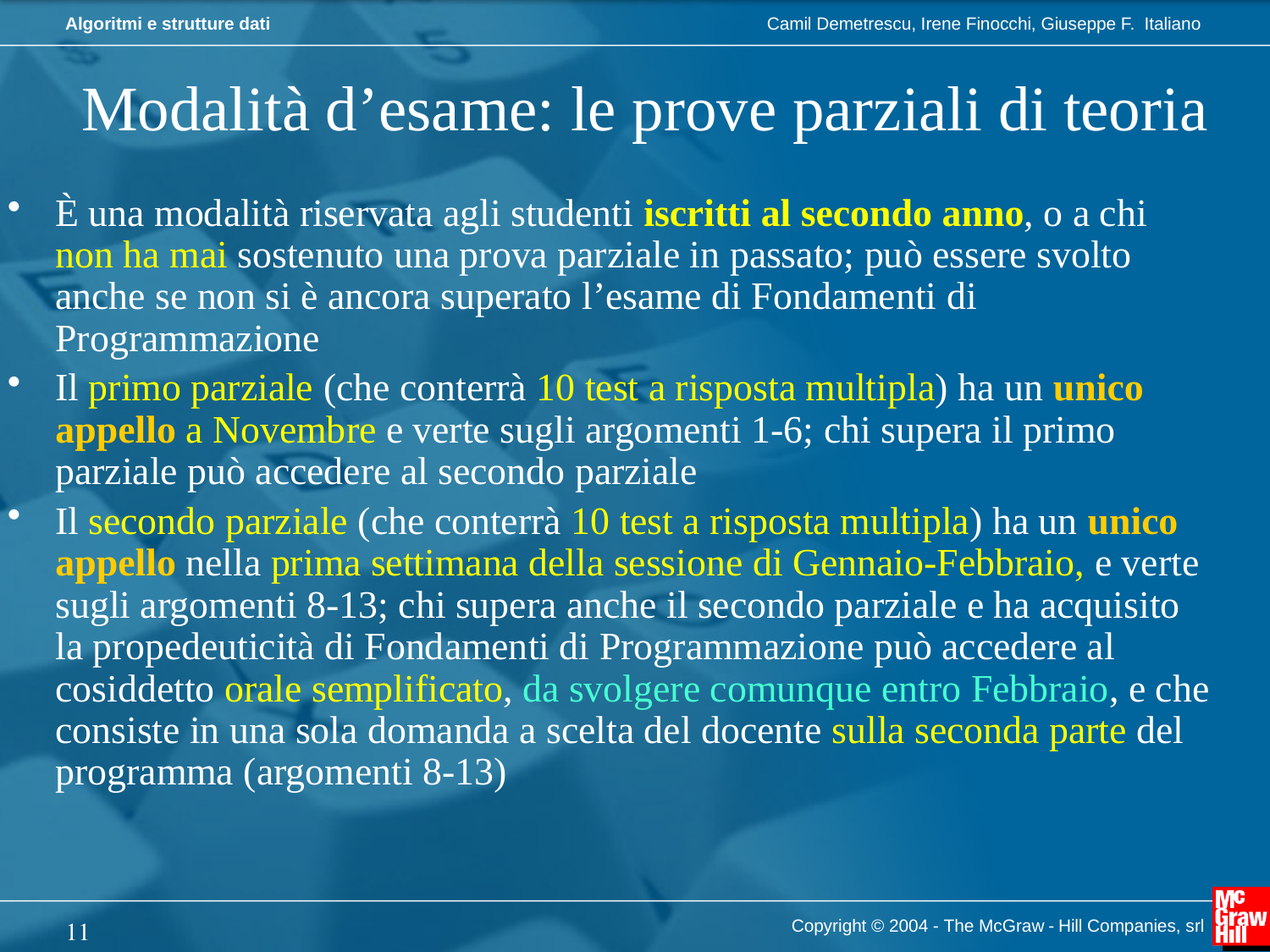

# Modalità d’esame: le prove parziali di teoria
È una modalità riservata agli studenti iscritti al secondo anno, o a chi non ha mai sostenuto una prova parziale in passato; può essere svolto anche se non si è ancora superato l’esame di Fondamenti di Programmazione
Il primo parziale (che conterrà 10 test a risposta multipla) ha un unico appello a Novembre e verte sugli argomenti 1-6; chi supera il primo parziale può accedere al secondo parziale
Il secondo parziale (che conterrà 10 test a risposta multipla) ha un unico appello nella prima settimana della sessione di Gennaio-Febbraio, e verte sugli argomenti 8-13; chi supera anche il secondo parziale e ha acquisito la propedeuticità di Fondamenti di Programmazione può accedere al cosiddetto orale semplificato, da svolgere comunque entro Febbraio, e che consiste in una sola domanda a scelta del docente sulla seconda parte del programma (argomenti 8-13)
Copyright © 2004 - The McGraw - Hill Companies, srl
11